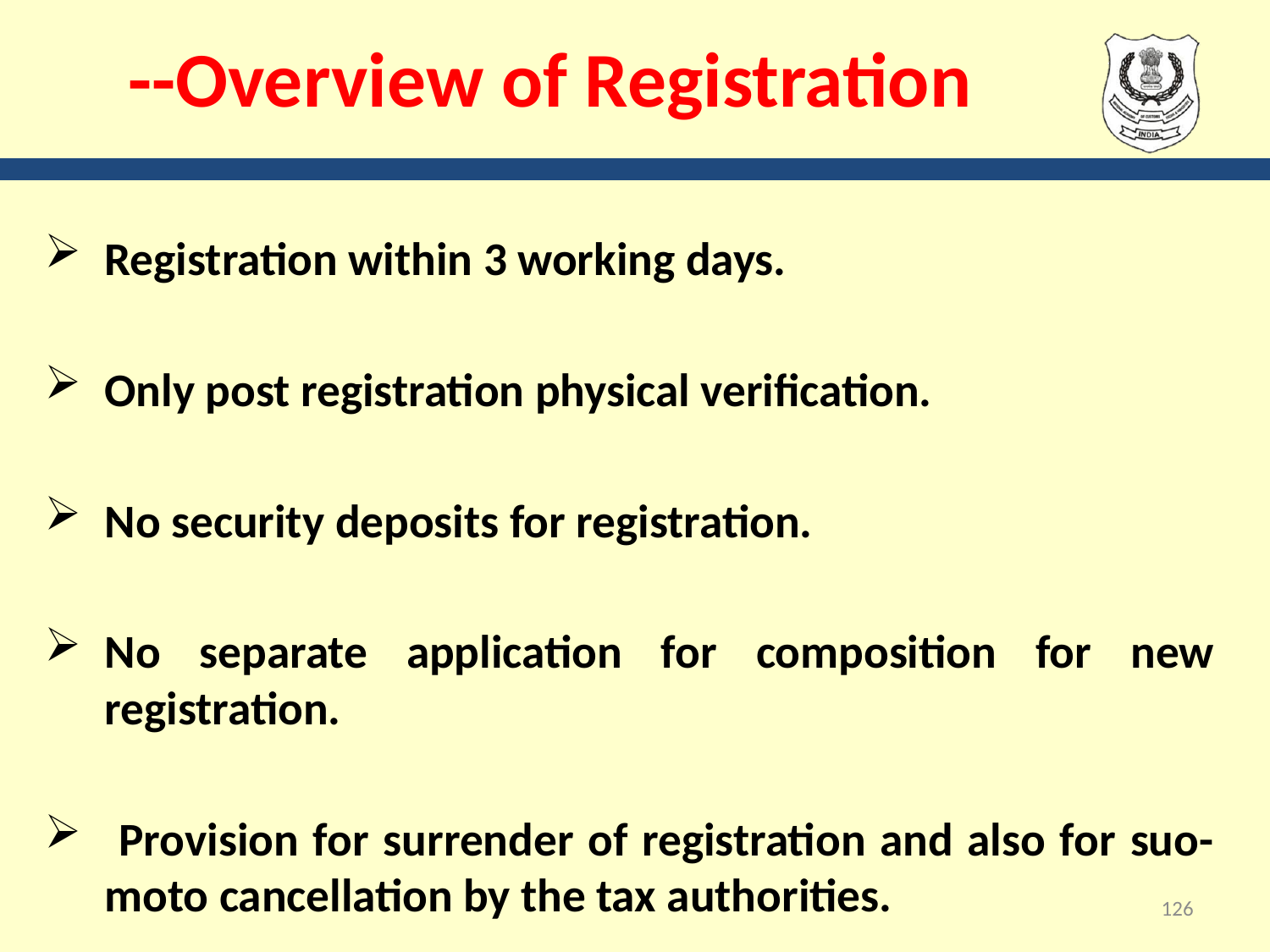

# --Overview of Registration
Registration within 3 working days.

Only post registration physical verification.

No security deposits for registration.

No separate application for composition for new registration.

 Provision for surrender of registration and also for suo-moto cancellation by the tax authorities.

126